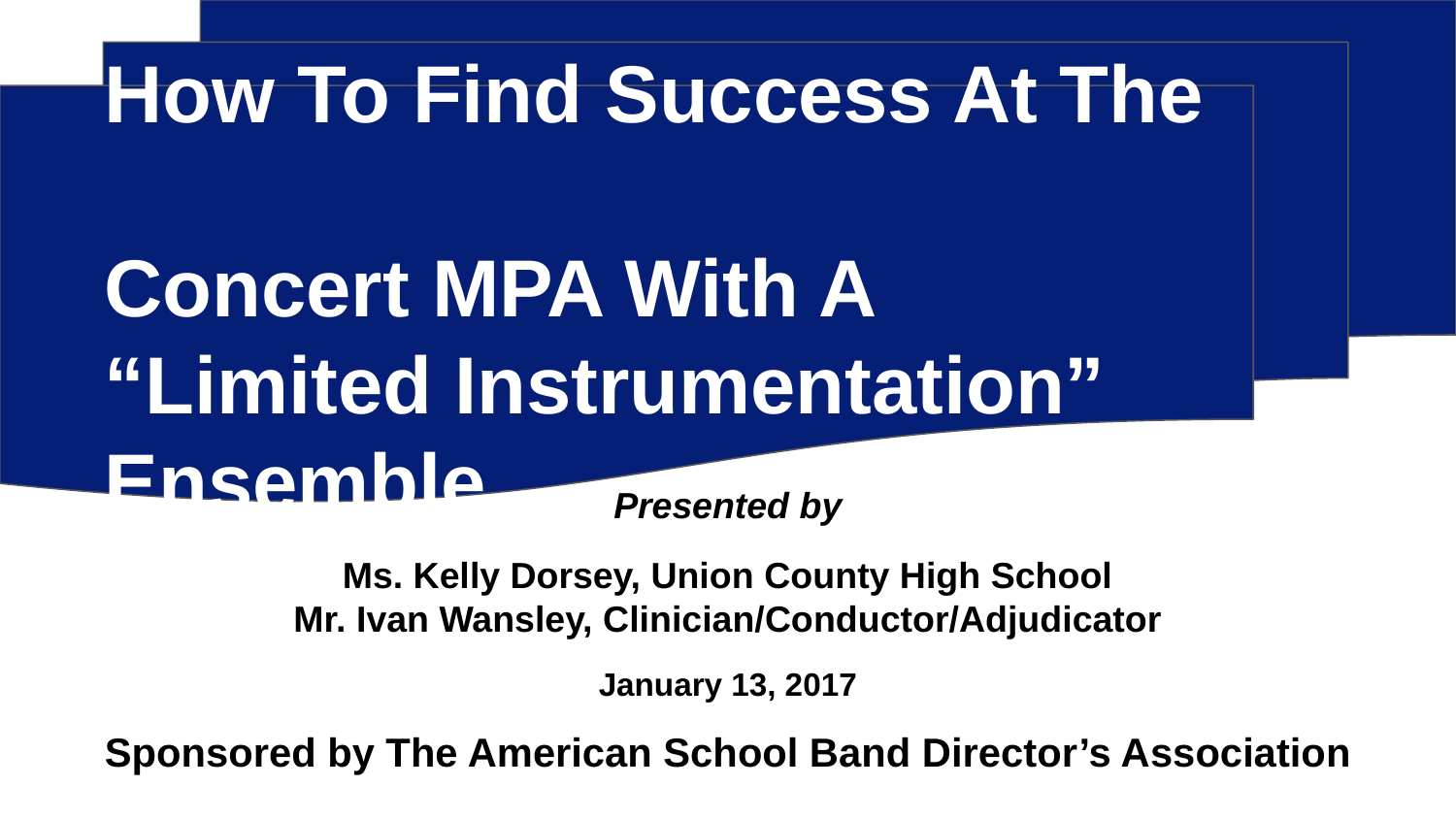

How To Find Success At The
    Concert MPA With A
    “Limited Instrumentation”
    Ensemble

Presented by

Ms. Kelly Dorsey, Union County High School
Mr. Ivan Wansley, Clinician/Conductor/Adjudicator

January 13, 2017

Sponsored by The American School Band Director’s Association